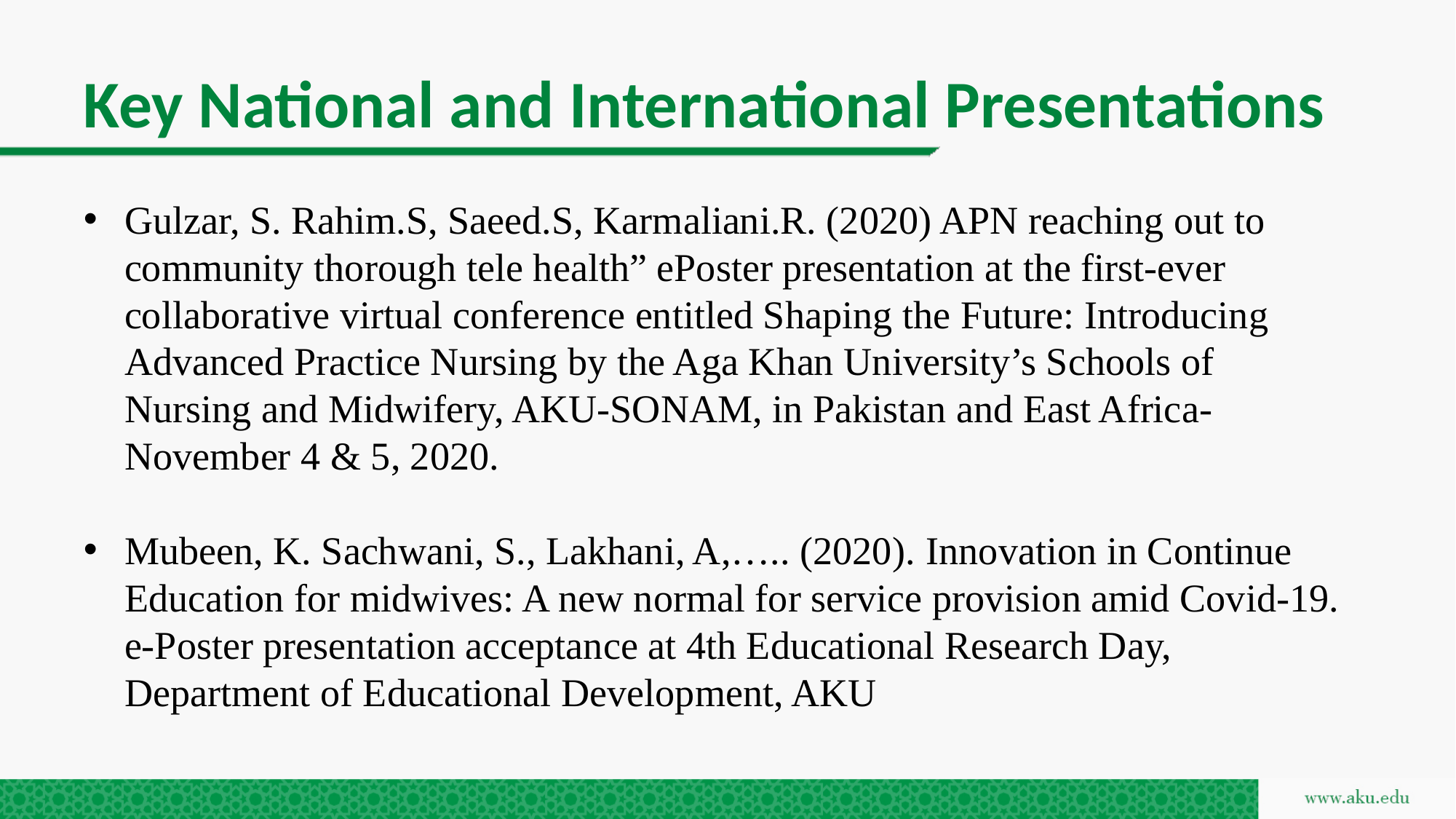

# Key National and International Presentations
Gulzar, S. Rahim.S, Saeed.S, Karmaliani.R. (2020) APN reaching out to community thorough tele health” ePoster presentation at the first-ever collaborative virtual conference entitled Shaping the Future: Introducing Advanced Practice Nursing by the Aga Khan University’s Schools of Nursing and Midwifery, AKU-SONAM, in Pakistan and East Africa-November 4 & 5, 2020.

Mubeen, K. Sachwani, S., Lakhani, A,….. (2020). Innovation in Continue Education for midwives: A new normal for service provision amid Covid-19. e-Poster presentation acceptance at 4th Educational Research Day, Department of Educational Development, AKU